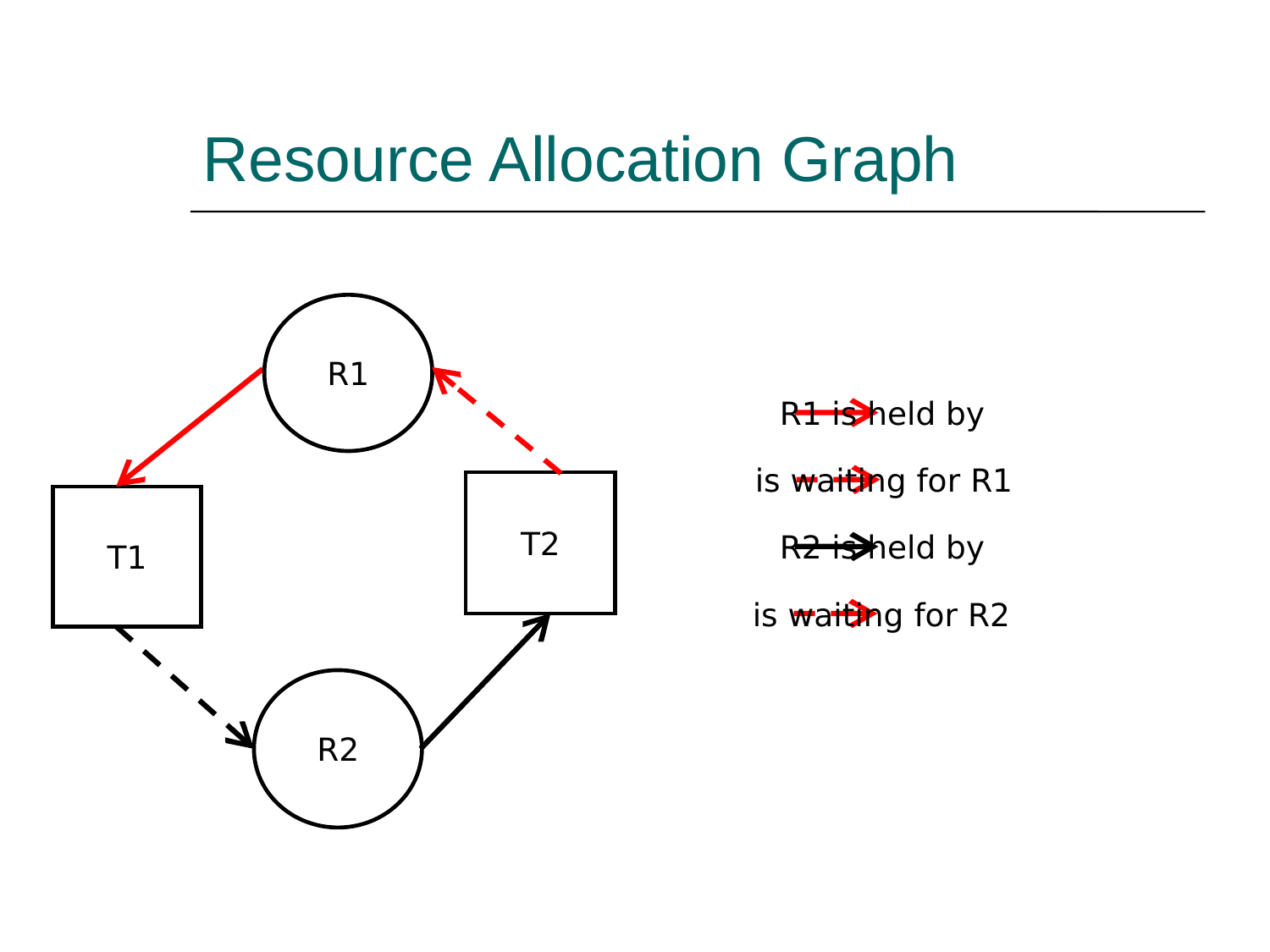

Resource Allocation Graph
R1

         R1 is held by
T2
         is waiting for R1
T1
         R2 is held by

         is waiting for R2

R2